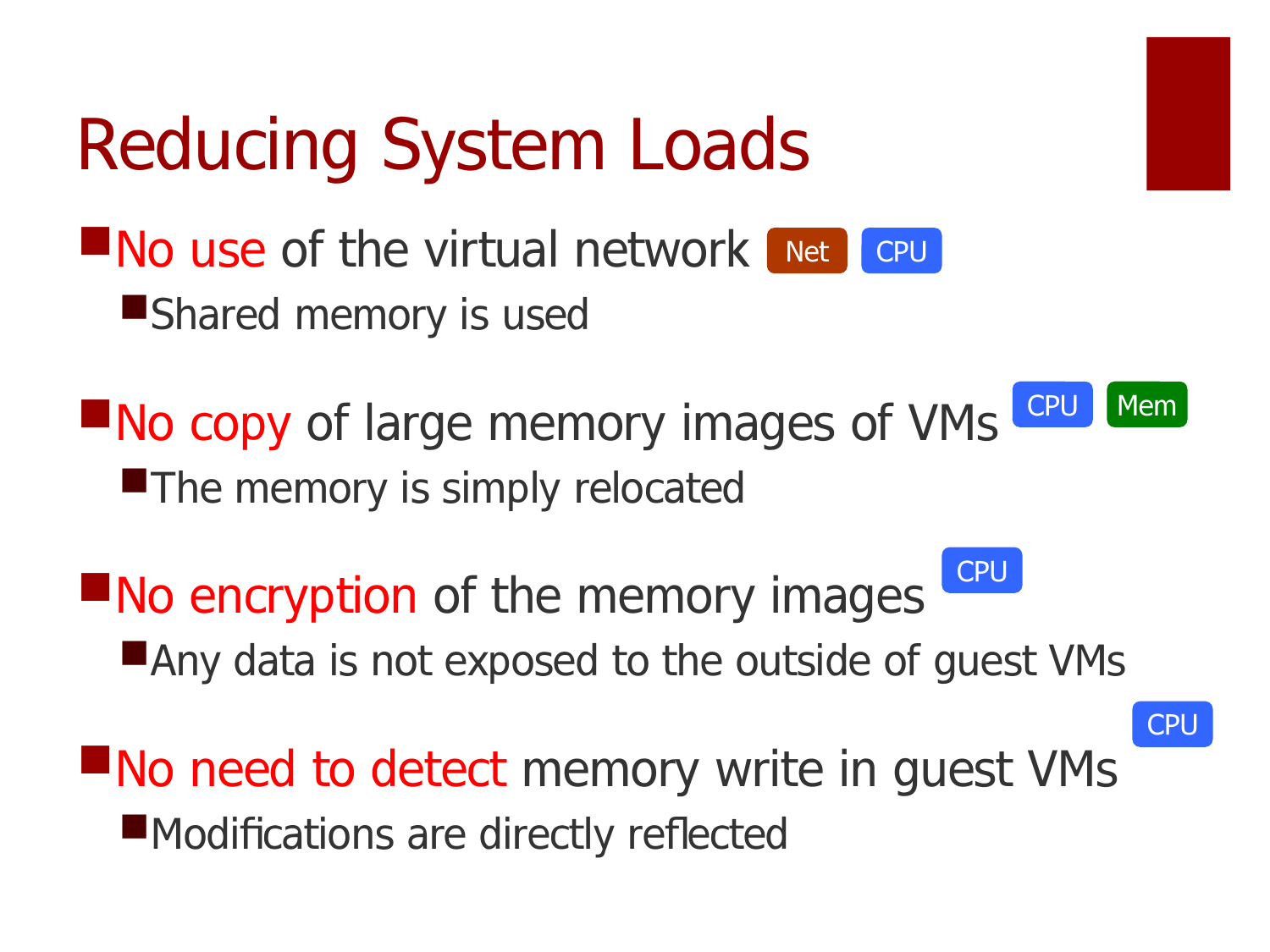

# Reducing System Loads
No use of the virtual network
Shared memory is used

No copy of large memory images of VMs
The memory is simply relocated

No encryption of the memory images
Any data is not exposed to the outside of guest VMs

No need to detect memory write in guest VMs
Modifications are directly reflected
Net
CPU
CPU
Mem
CPU
CPU